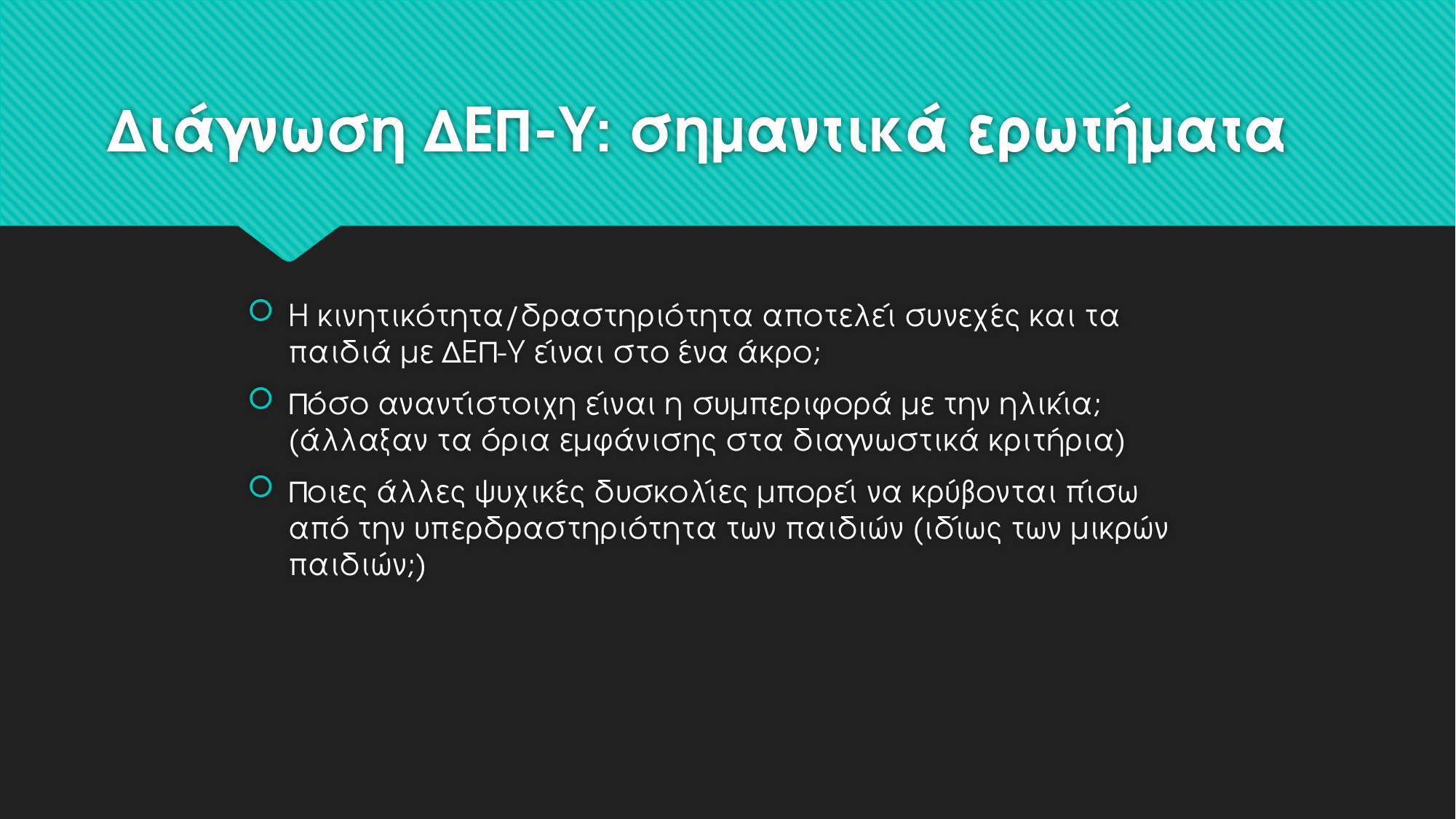

# Διάγνωση ΔΕΠ-Υ: σημαντικά ερωτήματα
Η κινητικότητα/δραστηριότητα αποτελεί συνεχές και τα παιδιά με ΔΕΠ-Υ είναι στο ένα άκρο;
Πόσο αναντίστοιχη είναι η συμπεριφορά με την ηλικία; (άλλαξαν τα όρια εμφάνισης στα διαγνωστικά κριτήρια)
Ποιες άλλες ψυχικές δυσκολίες μπορεί να κρύβονται πίσω από την υπερδραστηριότητα των παιδιών (ιδίως των μικρών παιδιών;)